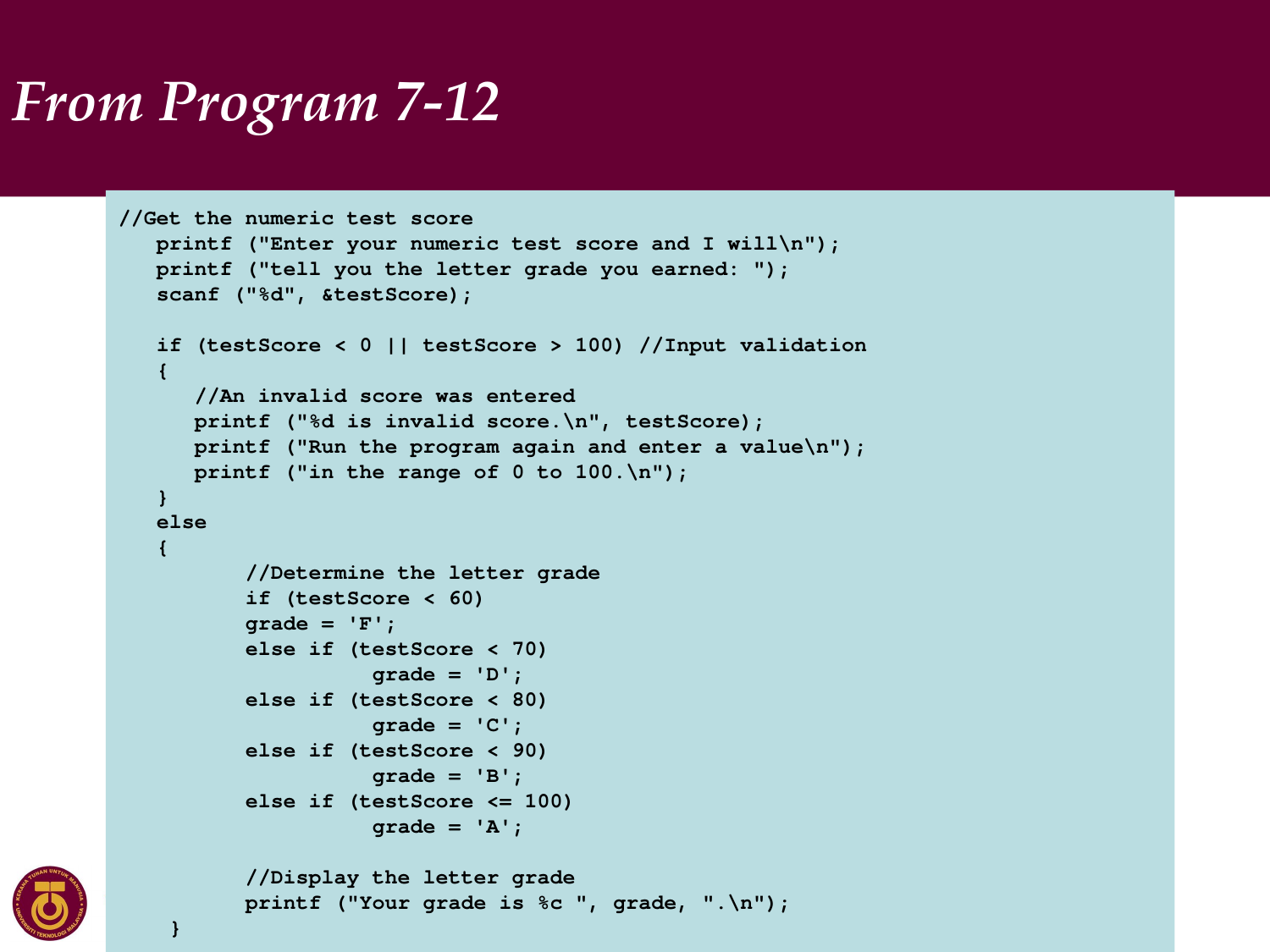

From Program 7-12
//Get the numeric test score
   printf ("Enter your numeric test score and I will\n");
   printf ("tell you the letter grade you earned: ");
   scanf ("%d", &testScore);

   if (testScore < 0 || testScore > 100) //Input validation
   {
      //An invalid score was entered
      printf ("%d is invalid score.\n", testScore);
      printf ("Run the program again and enter a value\n");
      printf ("in the range of 0 to 100.\n");
   }
   else
   {
   	//Determine the letter grade
   	if (testScore < 60)
      	grade = 'F';
   	else if (testScore < 70)
   		grade = 'D';
   	else if (testScore < 80)
   		grade = 'C';
   	else if (testScore < 90)
   		grade = 'B';
   	else if (testScore <= 100)
   		grade = 'A';

   	//Display the letter grade
   	printf ("Your grade is %c ", grade, ".\n");
    }